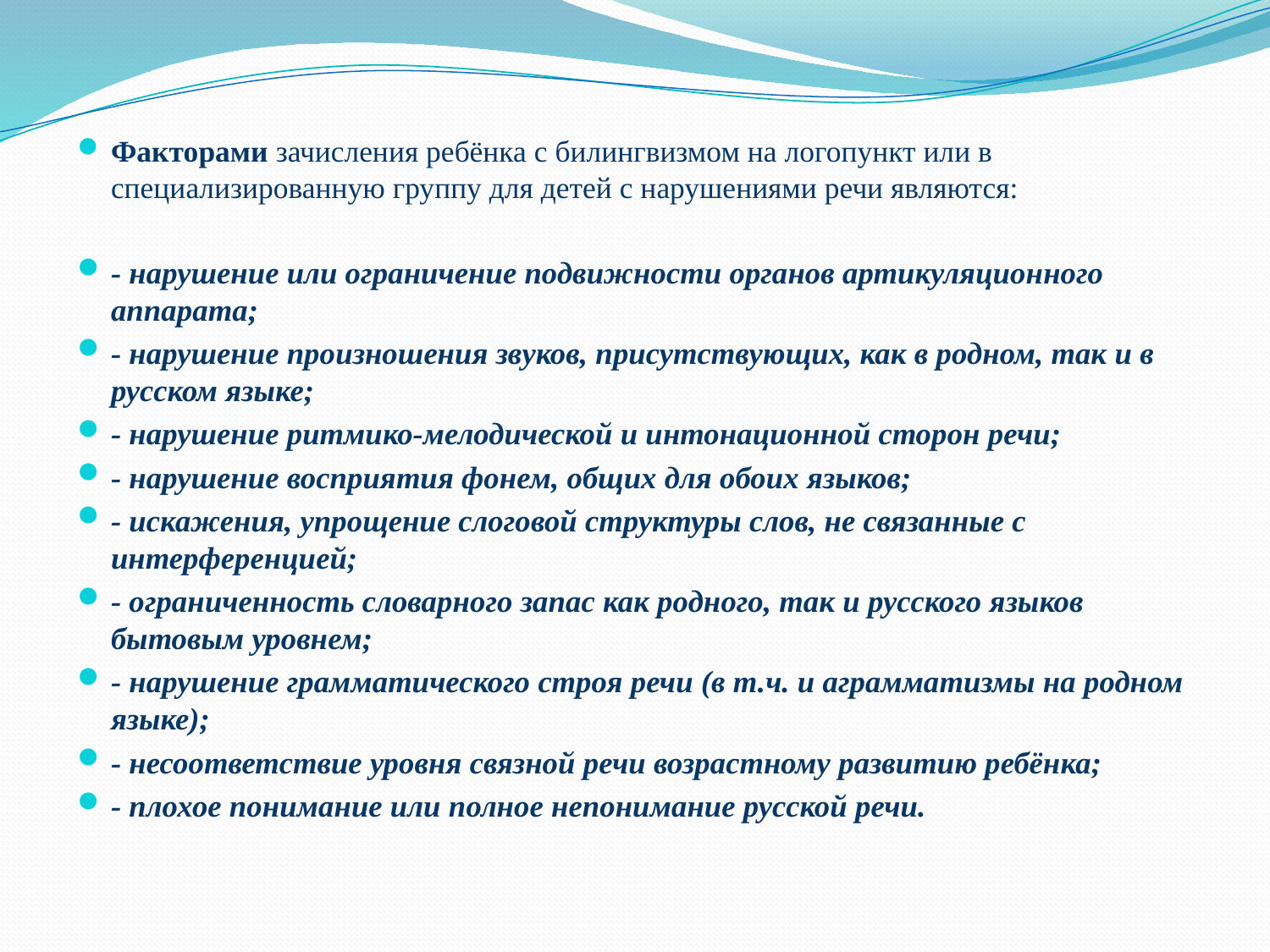

Факторами зачисления ребёнка с билингвизмом на логопункт или в специализированную группу для детей с нарушениями речи являются:

- нарушение или ограничение подвижности органов артикуляционного аппарата;
- нарушение произношения звуков, присутствующих, как в родном, так и в русском языке;
- нарушение ритмико-мелодической и интонационной сторон речи;
- нарушение восприятия фонем, общих для обоих языков;
- искажения, упрощение слоговой структуры слов, не связанные с интерференцией;
- ограниченность словарного запас как родного, так и русского языков бытовым уровнем;
- нарушение грамматического строя речи (в т.ч. и аграмматизмы на родном языке);
- несоответствие уровня связной речи возрастному развитию ребёнка;
- плохое понимание или полное непонимание русской речи.